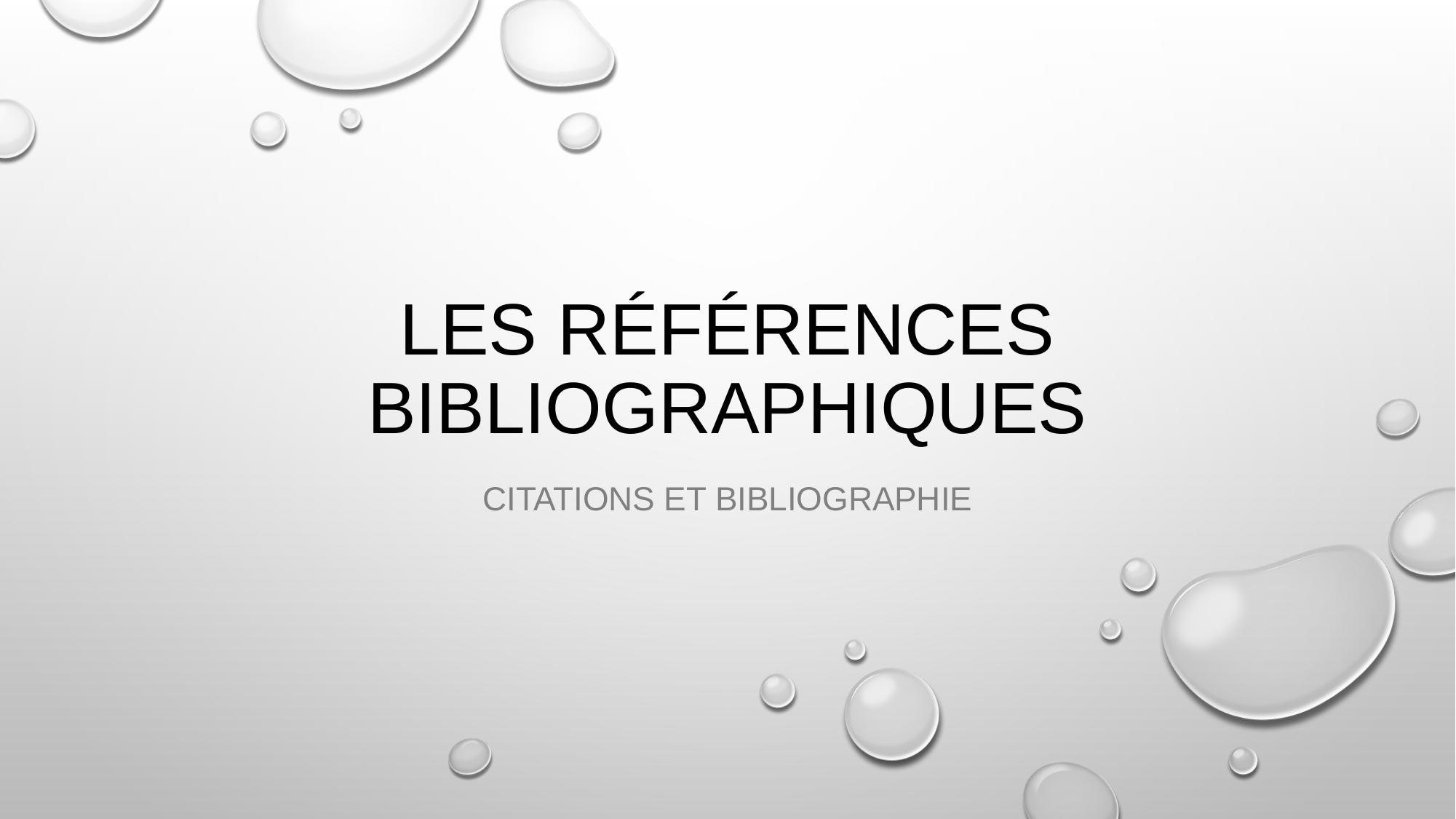

# Les références bibliographiques
Citations et bibliographie